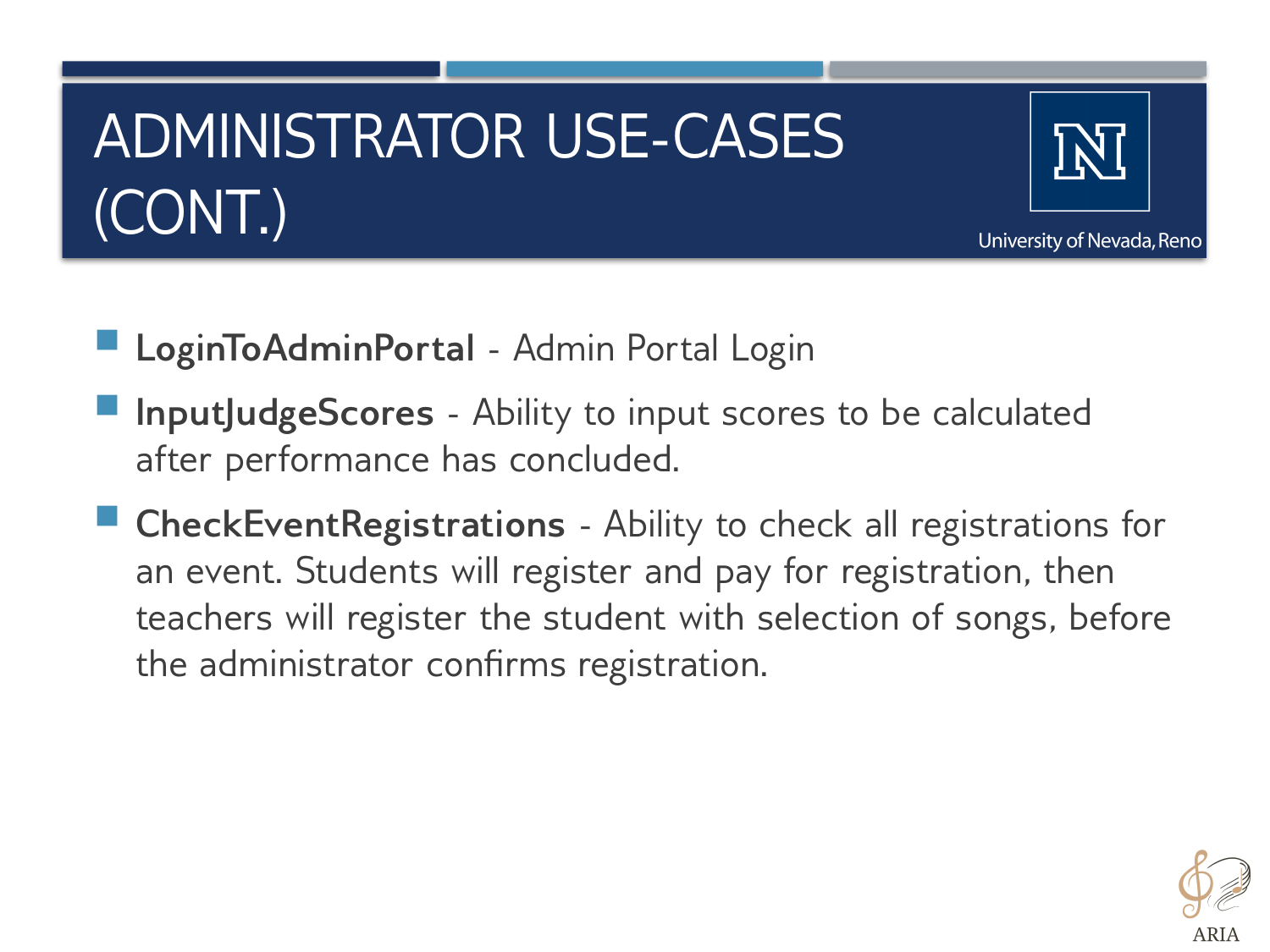

# Administrator Use-Cases (Cont.)
LoginToAdminPortal - Admin Portal Login
InputJudgeScores - Ability to input scores to be calculated after performance has concluded.
CheckEventRegistrations - Ability to check all registrations for an event. Students will register and pay for registration, then teachers will register the student with selection of songs, before the administrator confirms registration.